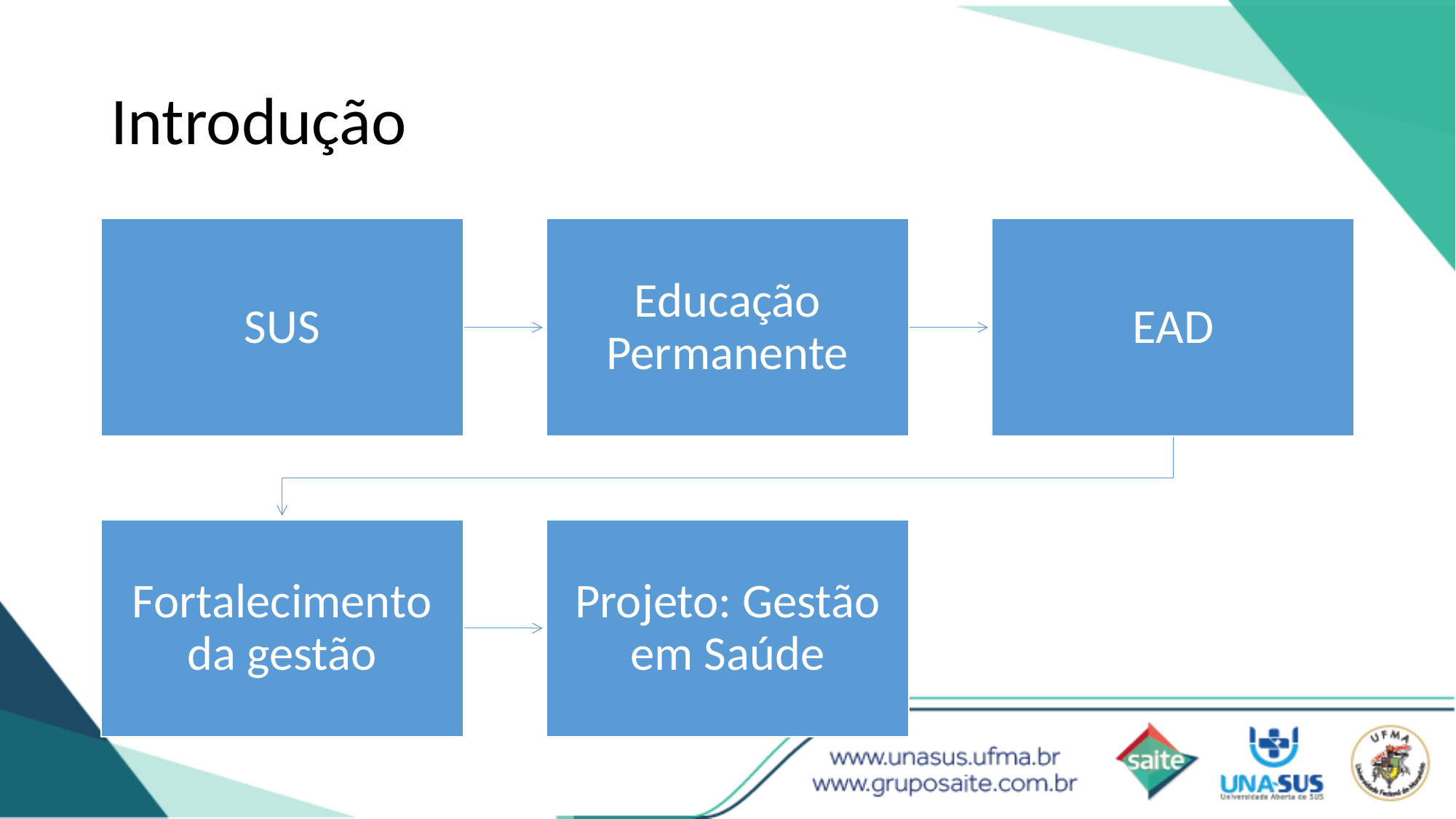

# Introdução

SUS

Educação Permanente

EAD

Fortalecimento da gestão
Projeto: Gestão em Saúde